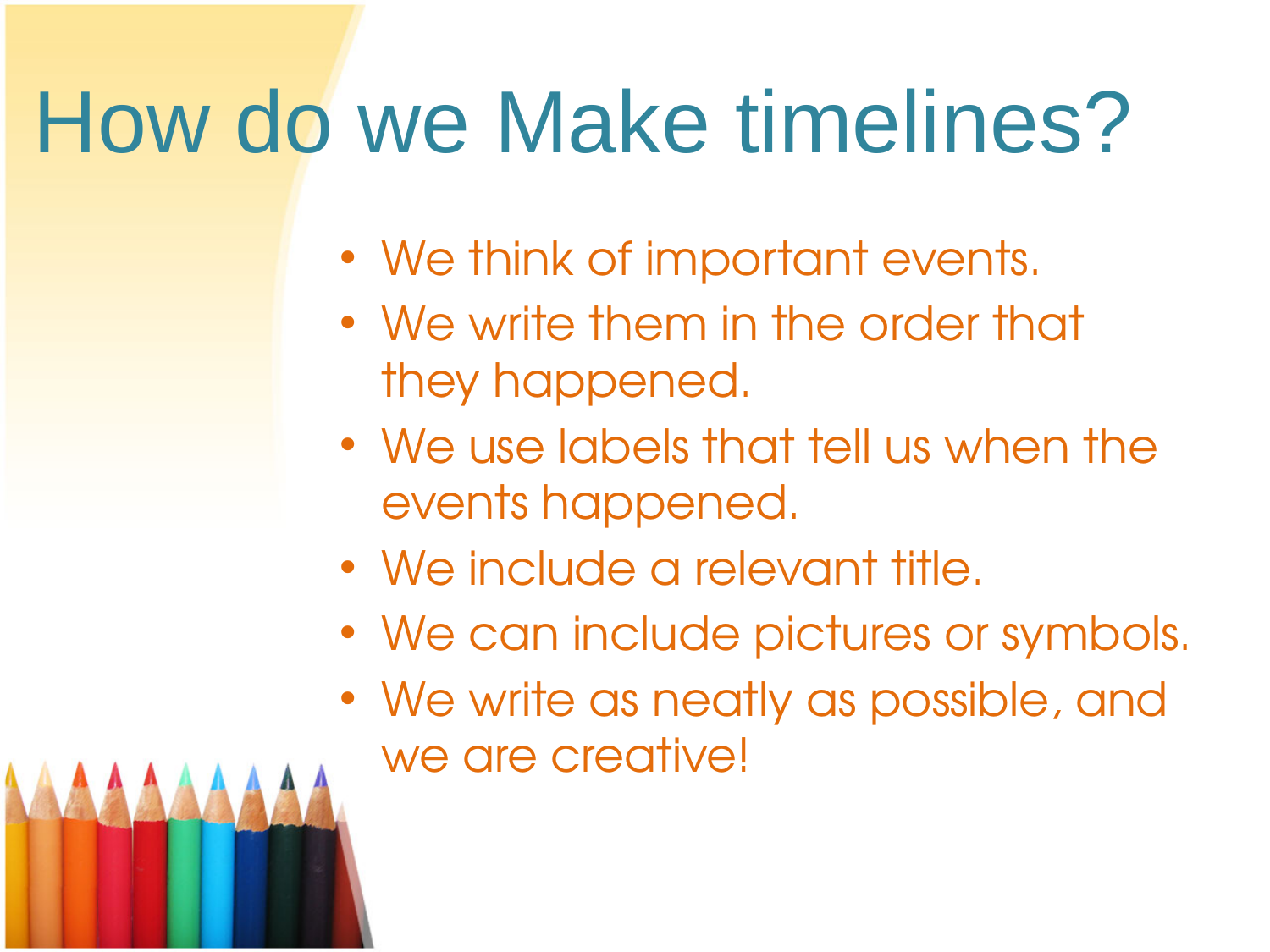

# How do we Make timelines?
We think of important events.
We write them in the order that they happened.
We use labels that tell us when the events happened.
We include a relevant title.
We can include pictures or symbols.
We write as neatly as possible, and we are creative!